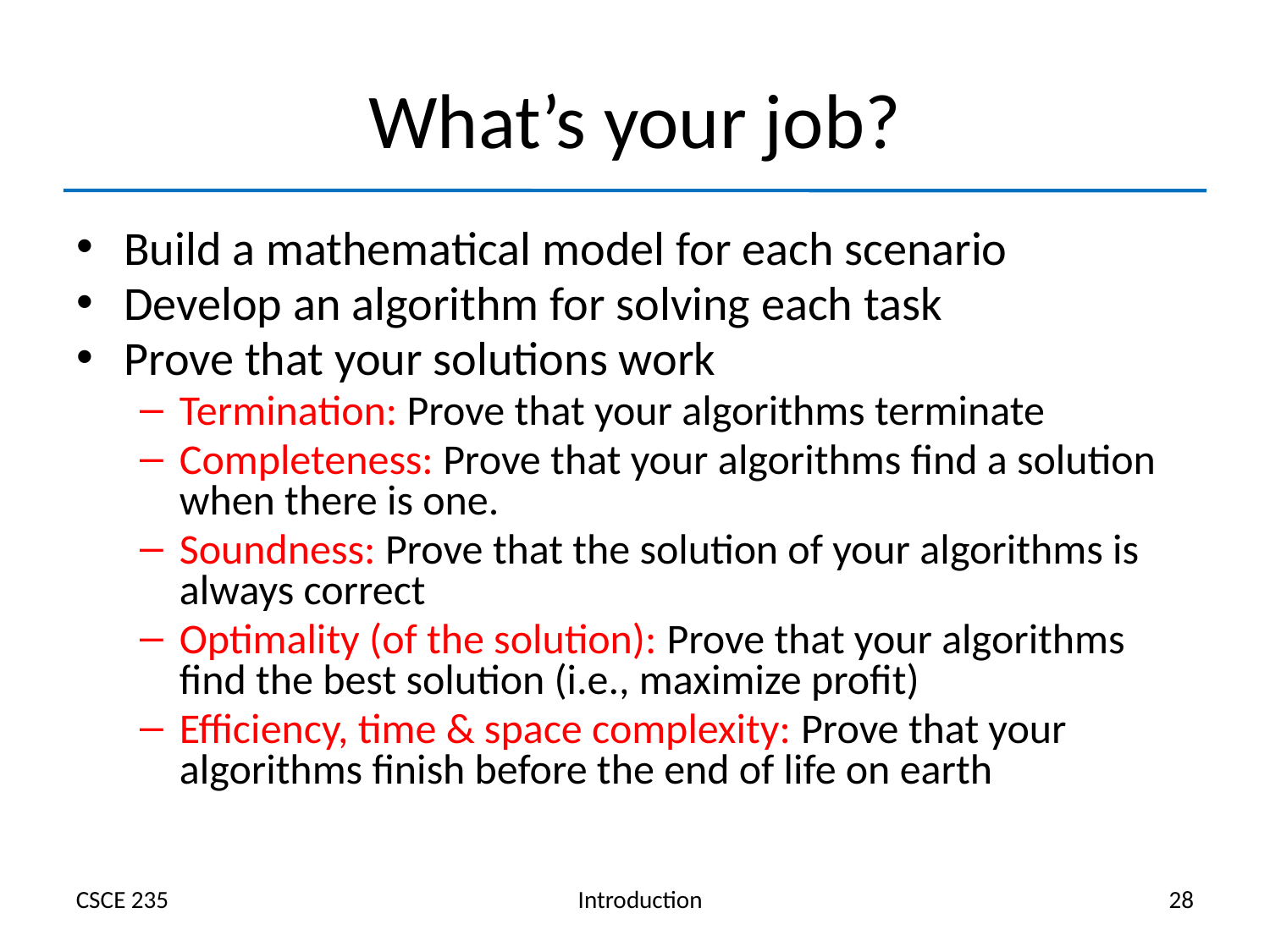

# What’s your job?
Build a mathematical model for each scenario
Develop an algorithm for solving each task
Prove that your solutions work
Termination: Prove that your algorithms terminate
Completeness: Prove that your algorithms find a solution when there is one.
Soundness: Prove that the solution of your algorithms is always correct
Optimality (of the solution): Prove that your algorithms find the best solution (i.e., maximize profit)
Efficiency, time & space complexity: Prove that your algorithms finish before the end of life on earth